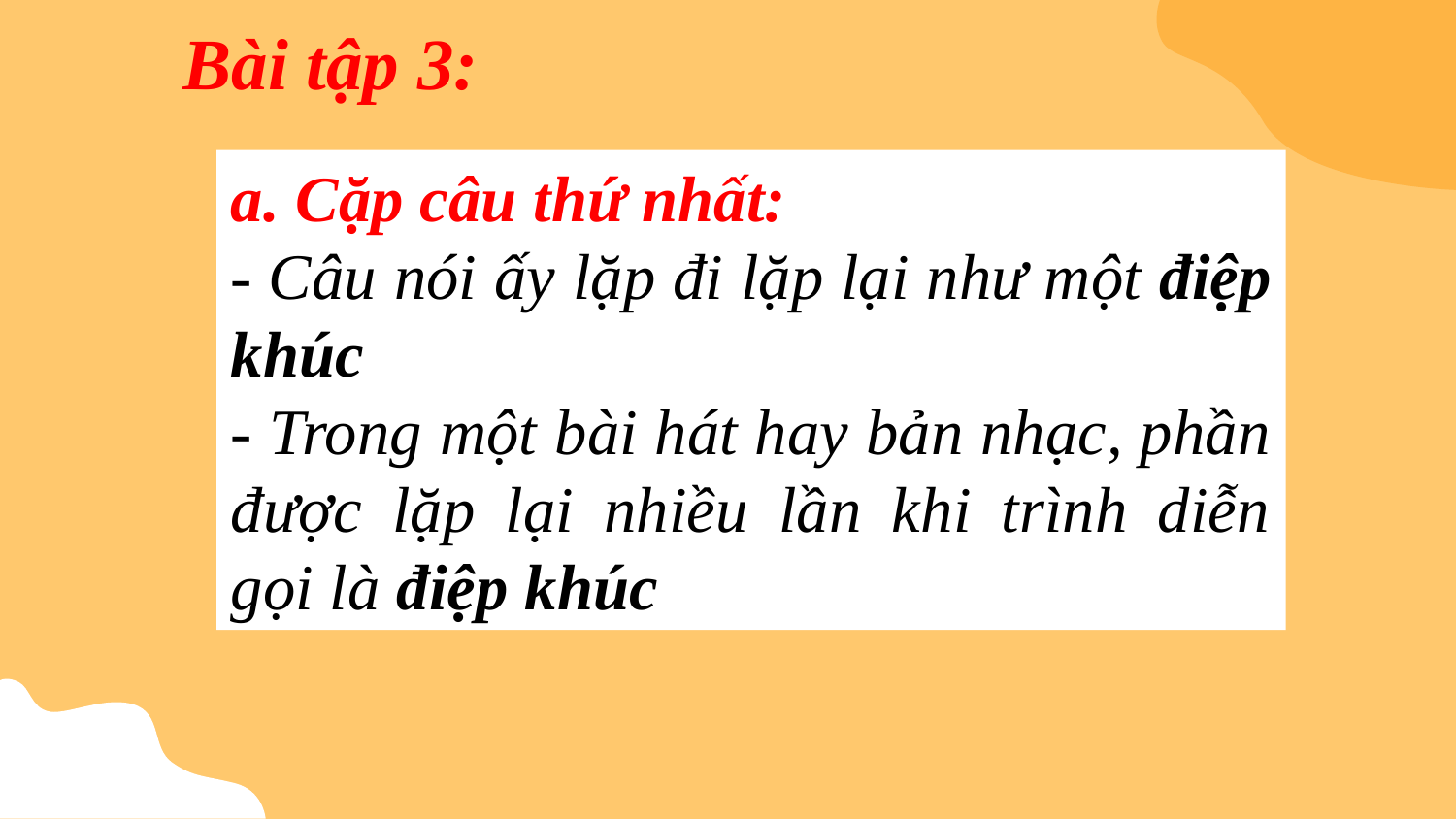

Bài tập 3:
a. Cặp câu thứ nhất:
- Câu nói ấy lặp đi lặp lại như một điệp khúc
- Trong một bài hát hay bản nhạc, phần được lặp lại nhiều lần khi trình diễn gọi là điệp khúc